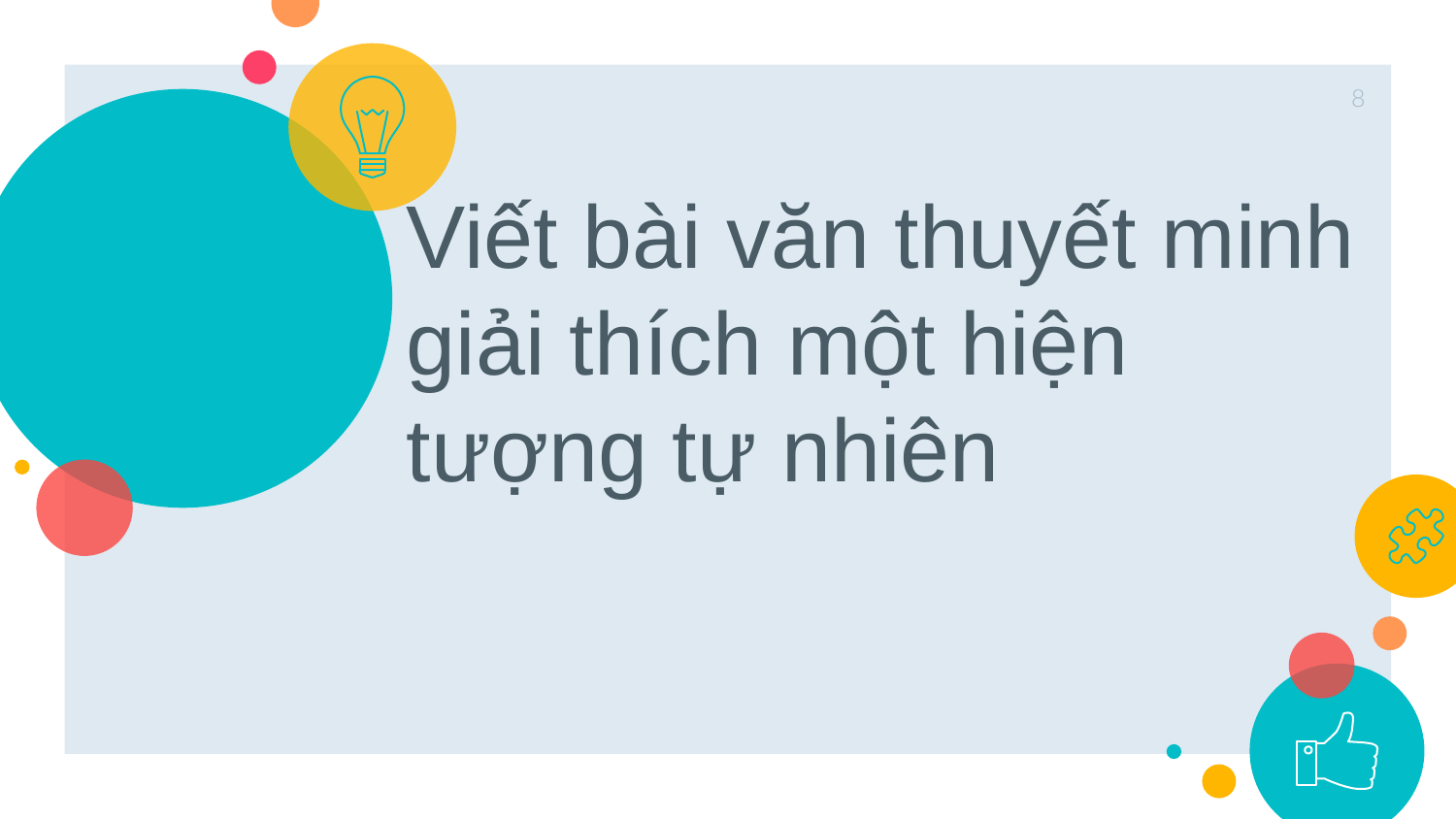

8
Viết bài văn thuyết minh giải thích một hiện tượng tự nhiên